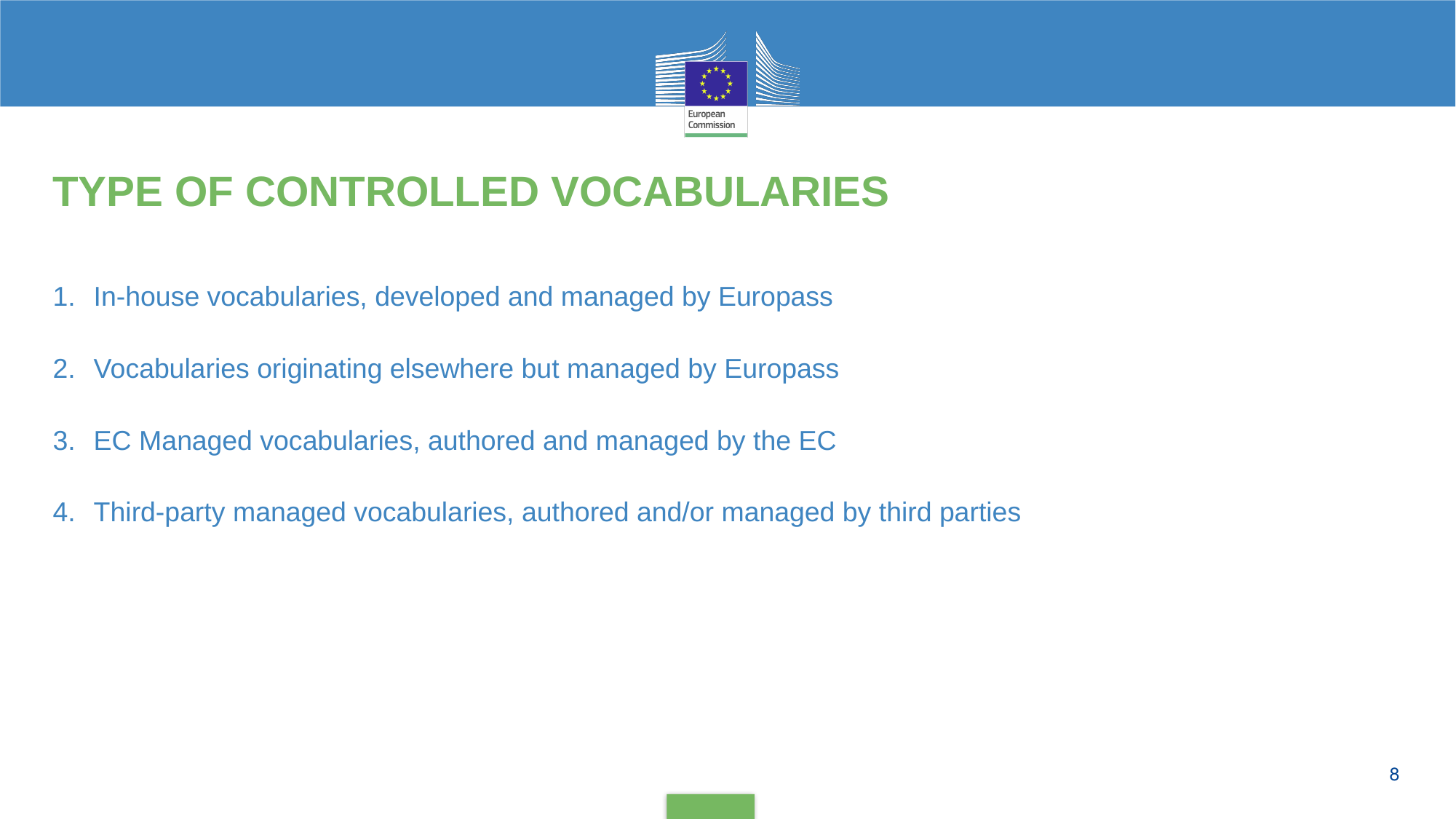

# Type of controlled vocabularies
In-house vocabularies, developed and managed by Europass
Vocabularies originating elsewhere but managed by Europass
EC Managed vocabularies, authored and managed by the EC
Third-party managed vocabularies, authored and/or managed by third parties

8